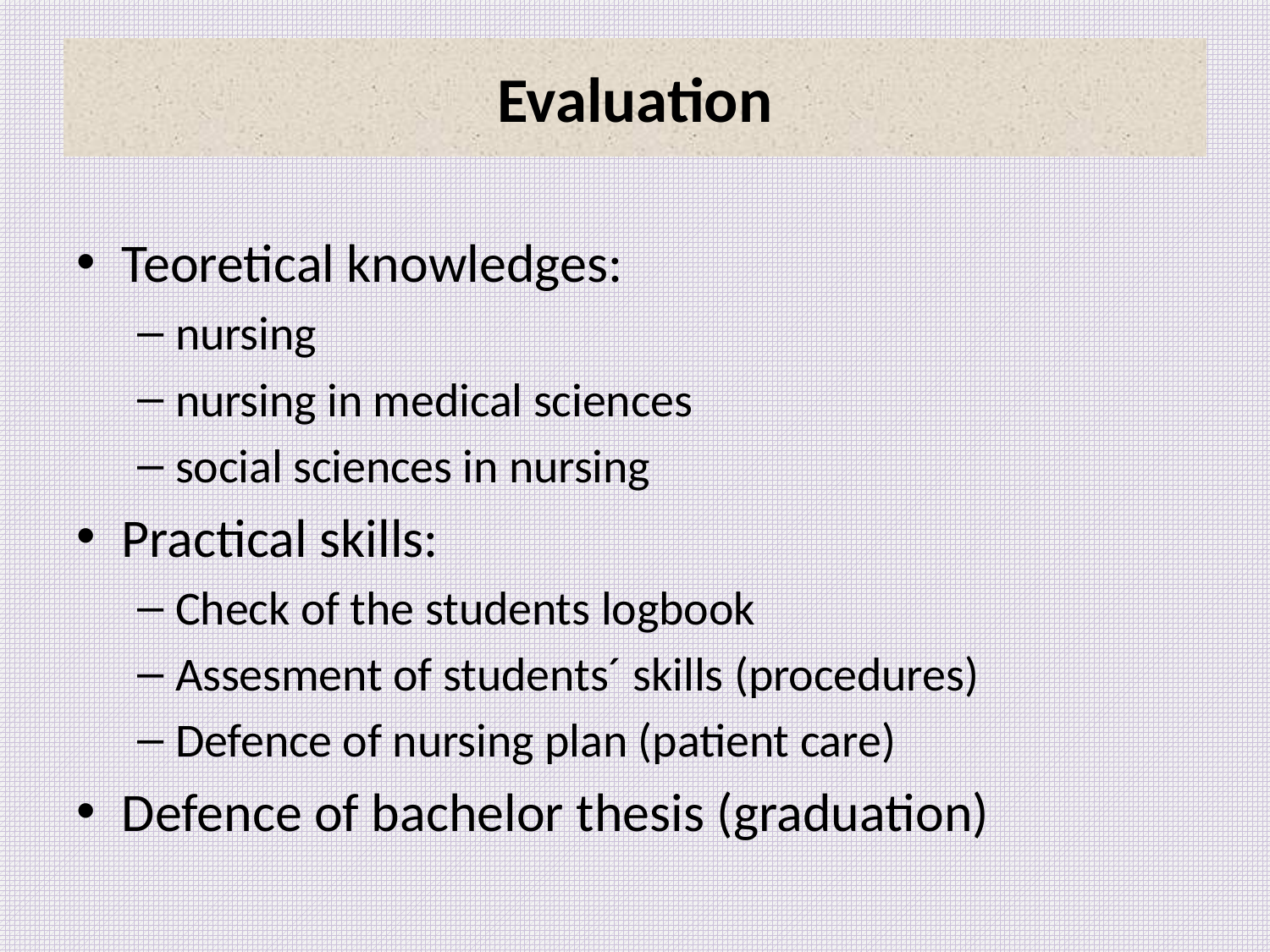

# Evaluation
Teoretical knowledges:
nursing
nursing in medical sciences
social sciences in nursing
Practical skills:
Check of the students logbook
Assesment of students´ skills (procedures)
Defence of nursing plan (patient care)
Defence of bachelor thesis (graduation)